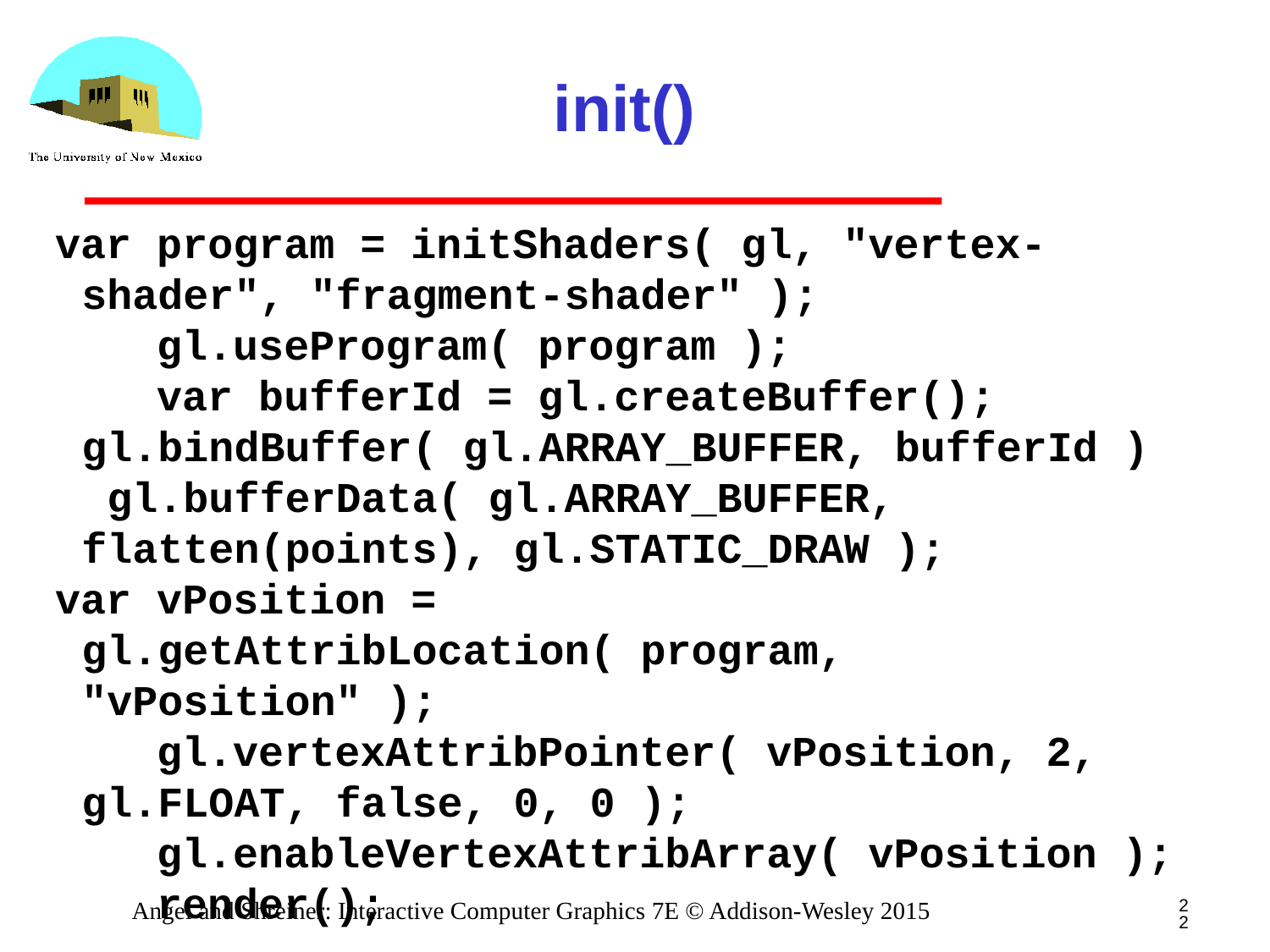

# init()

var program = initShaders( gl, "vertex-shader", "fragment-shader" );
    gl.useProgram( program );
    var bufferId = gl.createBuffer();    gl.bindBuffer( gl.ARRAY_BUFFER, bufferId )    gl.bufferData( gl.ARRAY_BUFFER, flatten(points), gl.STATIC_DRAW );
var vPosition = gl.getAttribLocation( program, "vPosition" );
    gl.vertexAttribPointer( vPosition, 2, gl.FLOAT, false, 0, 0 );
    gl.enableVertexAttribArray( vPosition );
    render();
22
Angel and Shreiner: Interactive Computer Graphics 7E © Addison-Wesley 2015